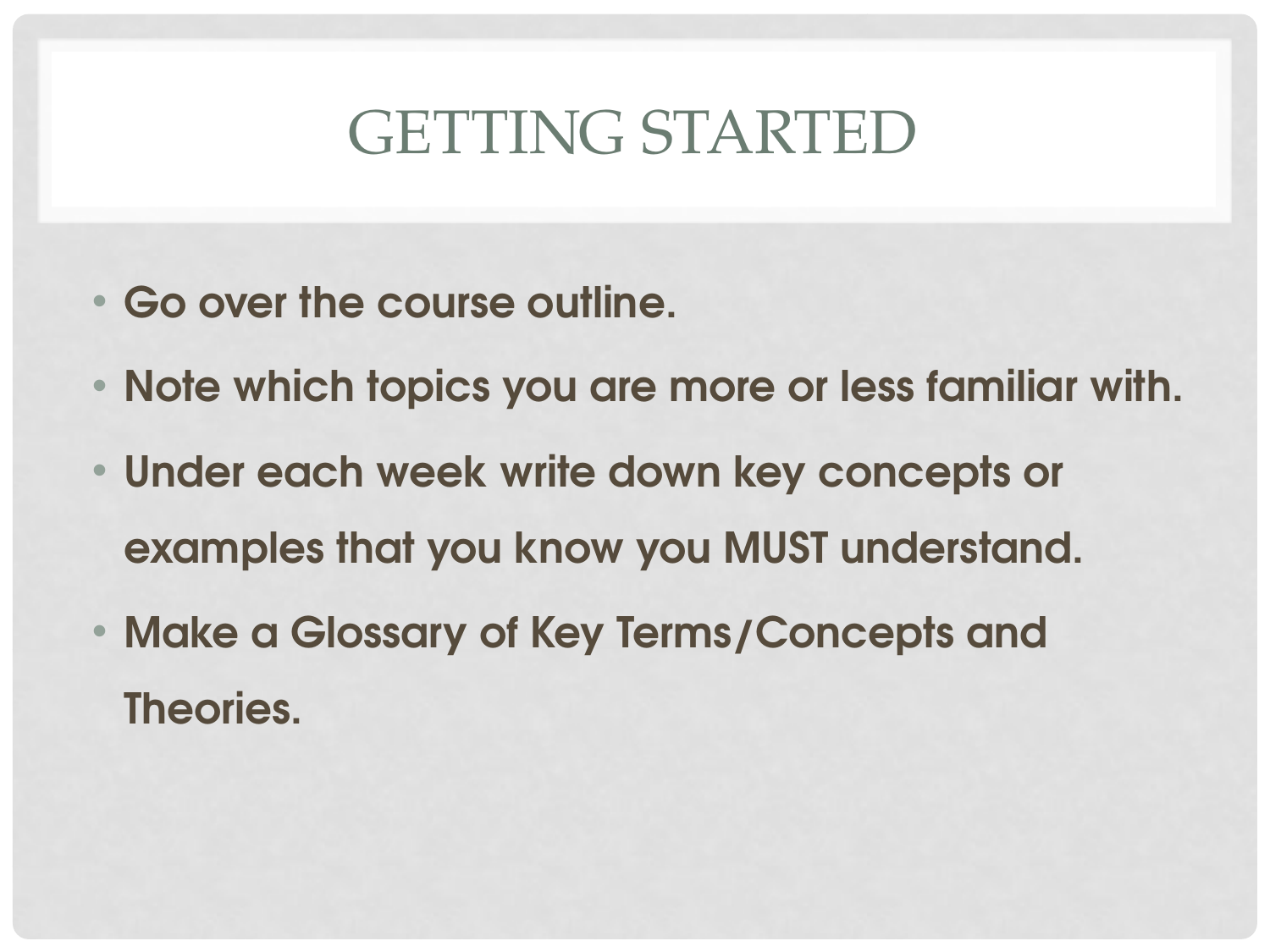

# Getting Started
Go over the course outline.
Note which topics you are more or less familiar with.
Under each week write down key concepts or examples that you know you MUST understand.
Make a Glossary of Key Terms/Concepts and Theories.